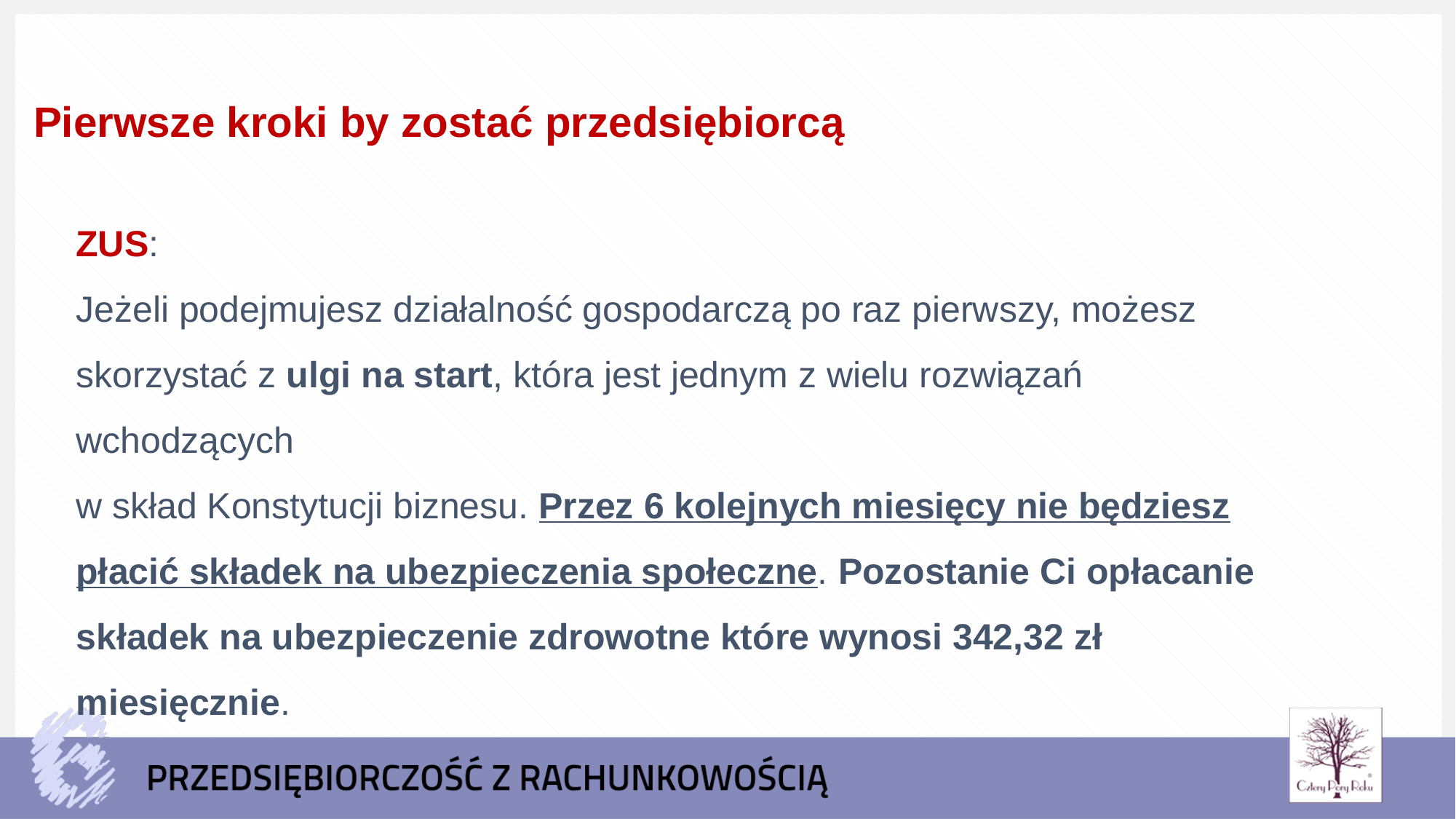

Pierwsze kroki by zostać przedsiębiorcą
ZUS:
Jeżeli podejmujesz działalność gospodarczą po raz pierwszy, możesz skorzystać z ulgi na start, która jest jednym z wielu rozwiązań wchodzących
w skład Konstytucji biznesu. Przez 6 kolejnych miesięcy nie będziesz płacić składek na ubezpieczenia społeczne. Pozostanie Ci opłacanie składek na ubezpieczenie zdrowotne które wynosi 342,32 zł miesięcznie.